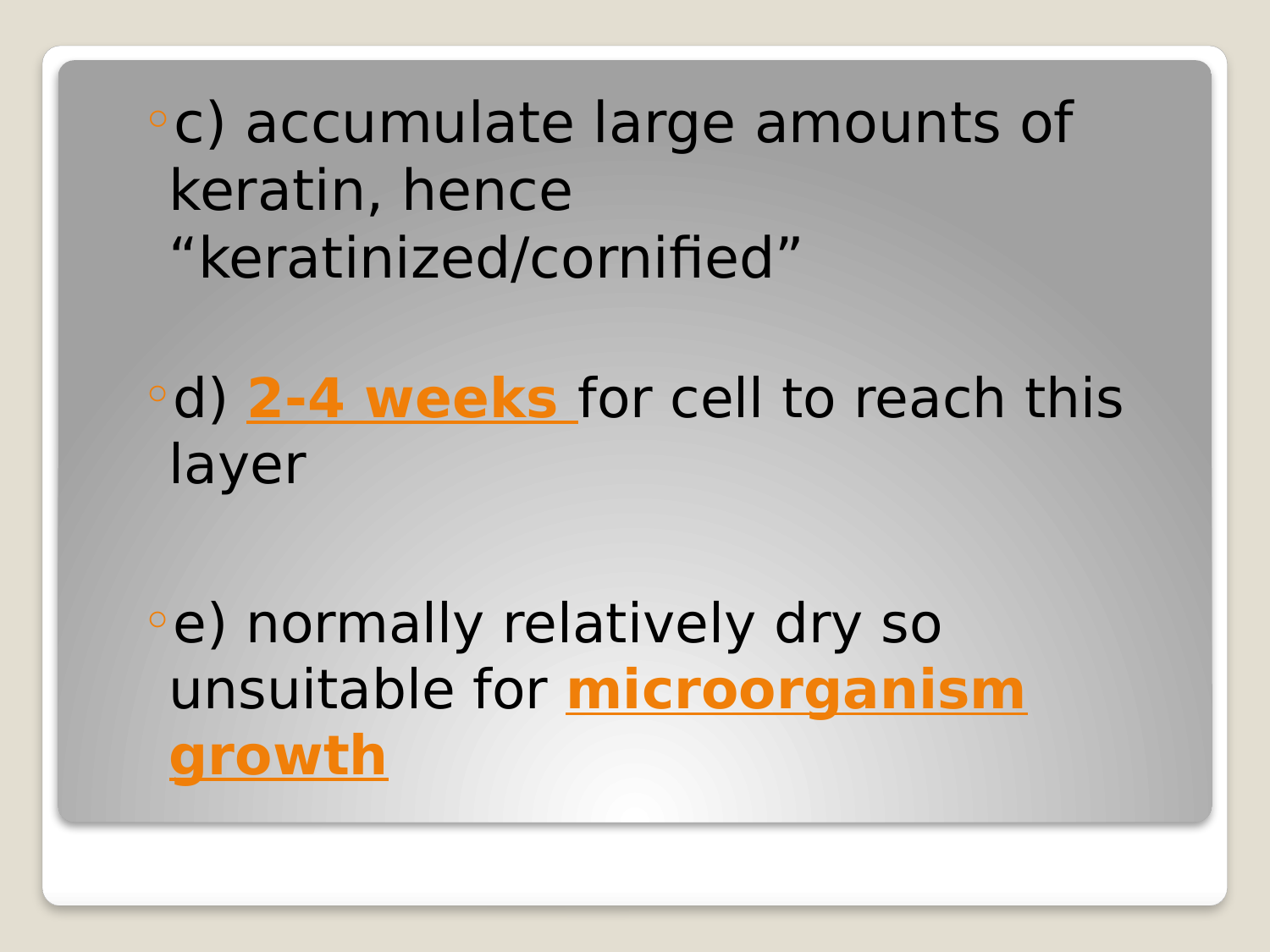

c) accumulate large amounts of keratin, hence “keratinized/cornified”

d) 2-4 weeks for cell to reach this layer

e) normally relatively dry so unsuitable for microorganism growth
#